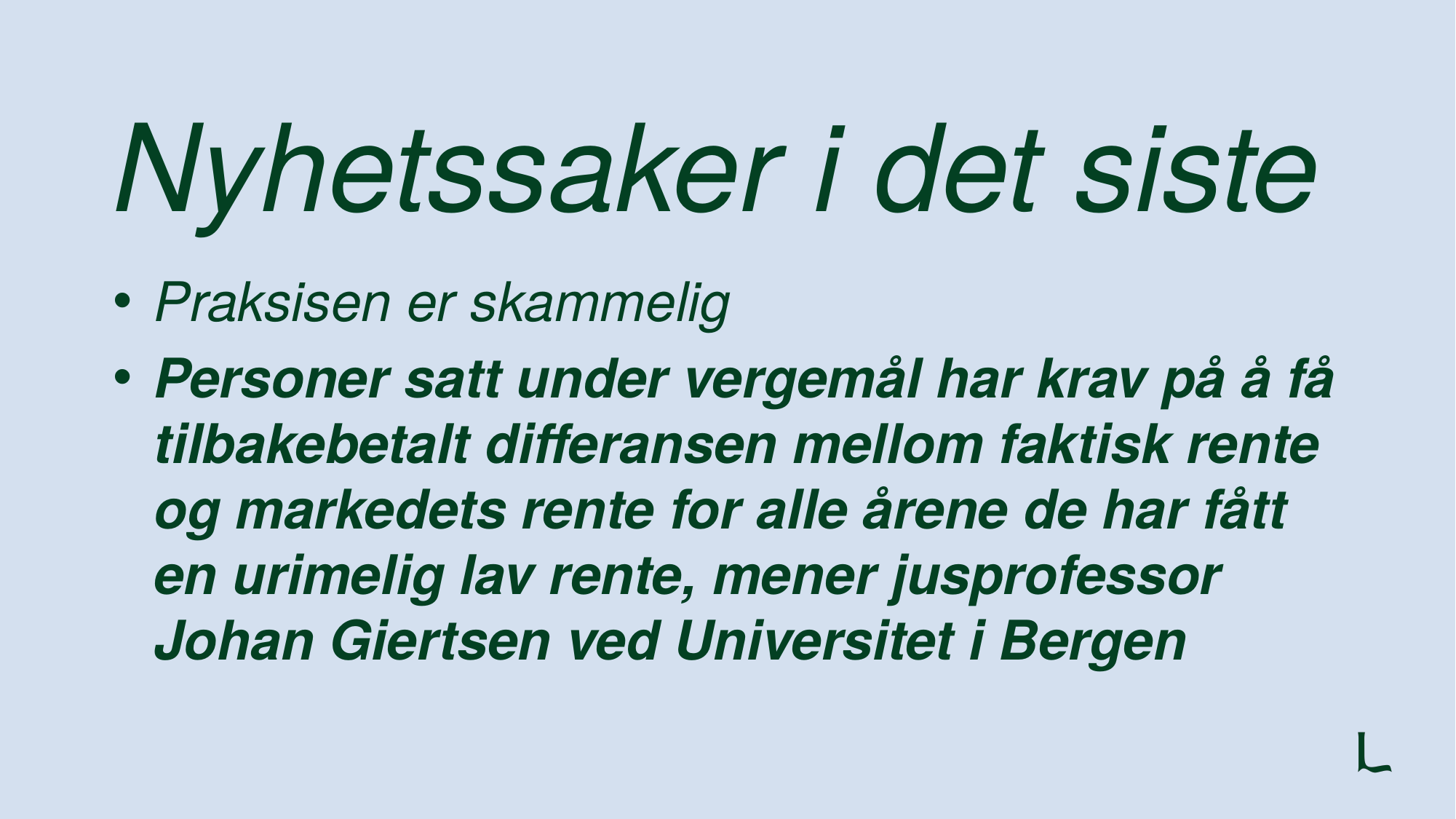

# Nyhetssaker i det siste
Praksisen er skammelig
Personer satt under vergemål har krav på å få tilbakebetalt differansen mellom faktisk rente og markedets rente for alle årene de har fått en urimelig lav rente, mener jusprofessor Johan Giertsen ved Universitet i Bergen